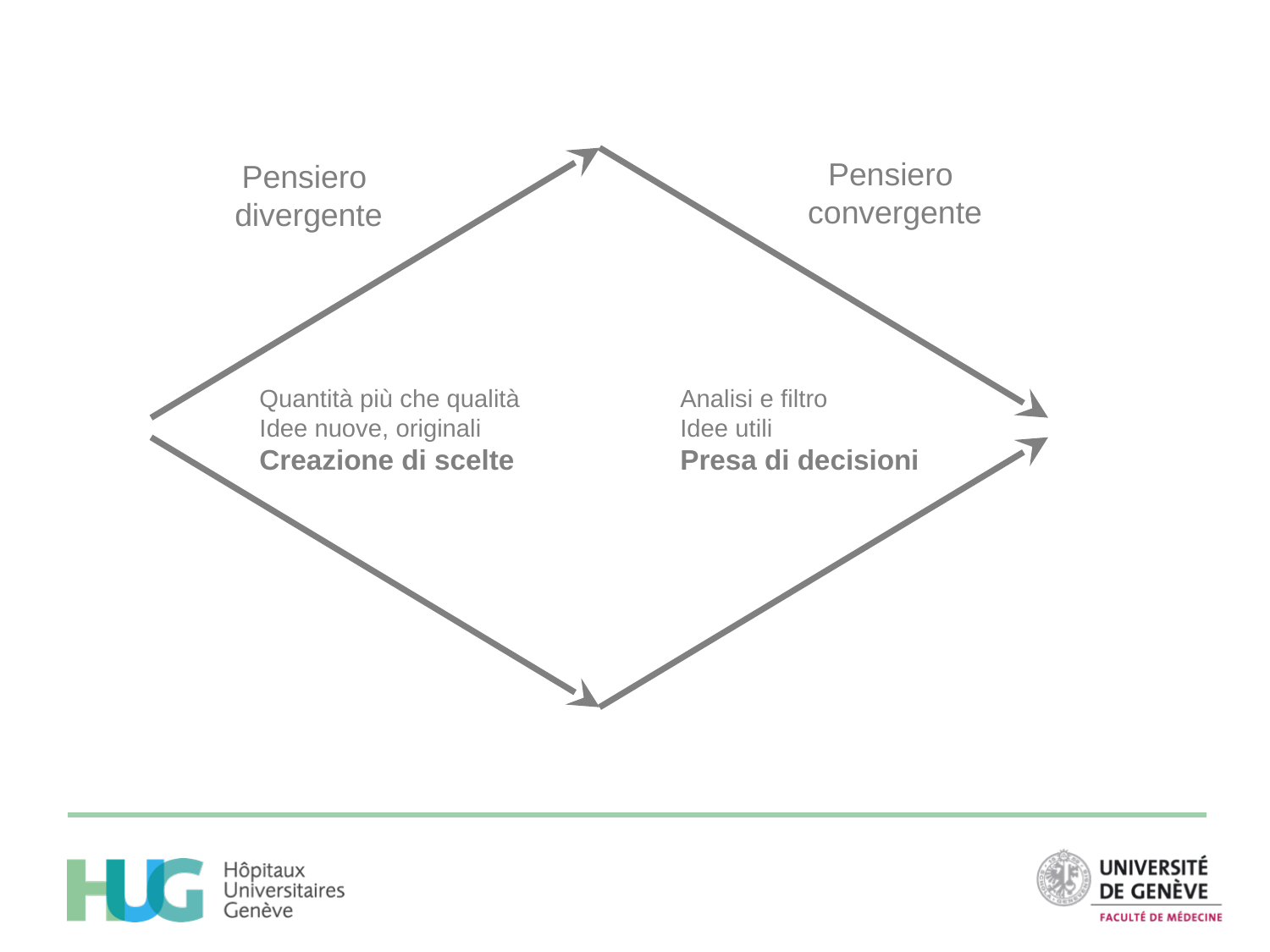

Pensiero
convergente
Pensiero
divergente
Quantità più che qualità
Idee nuove, originali
Creazione di scelte
Analisi e filtro
Idee utili
Presa di decisioni